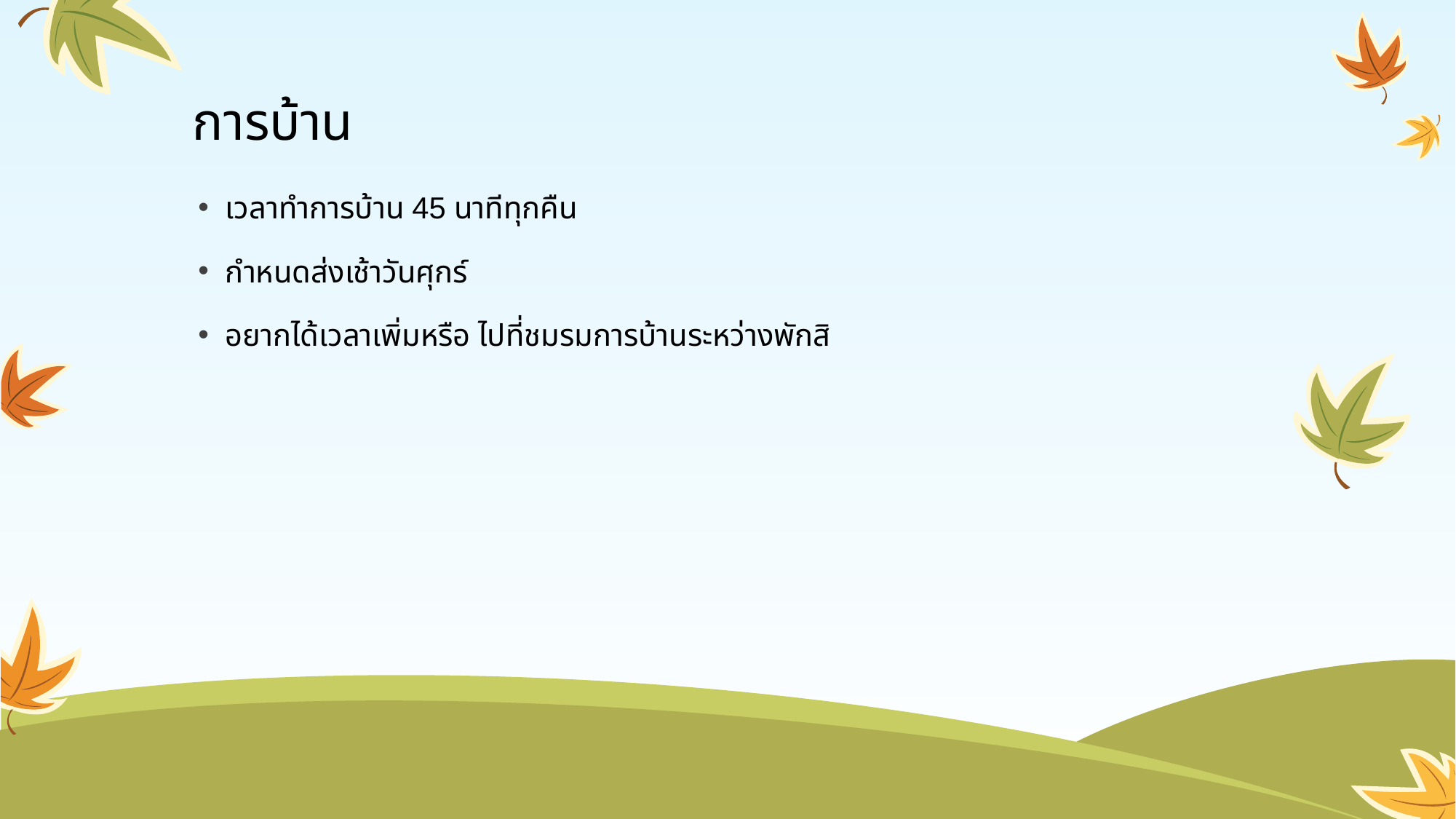

# การบ้าน
เวลาทำการบ้าน 45 นาทีทุกคืน
กำหนดส่งเช้าวันศุกร์
อยากได้เวลาเพิ่มหรือ ไปที่ชมรมการบ้านระหว่างพักสิ